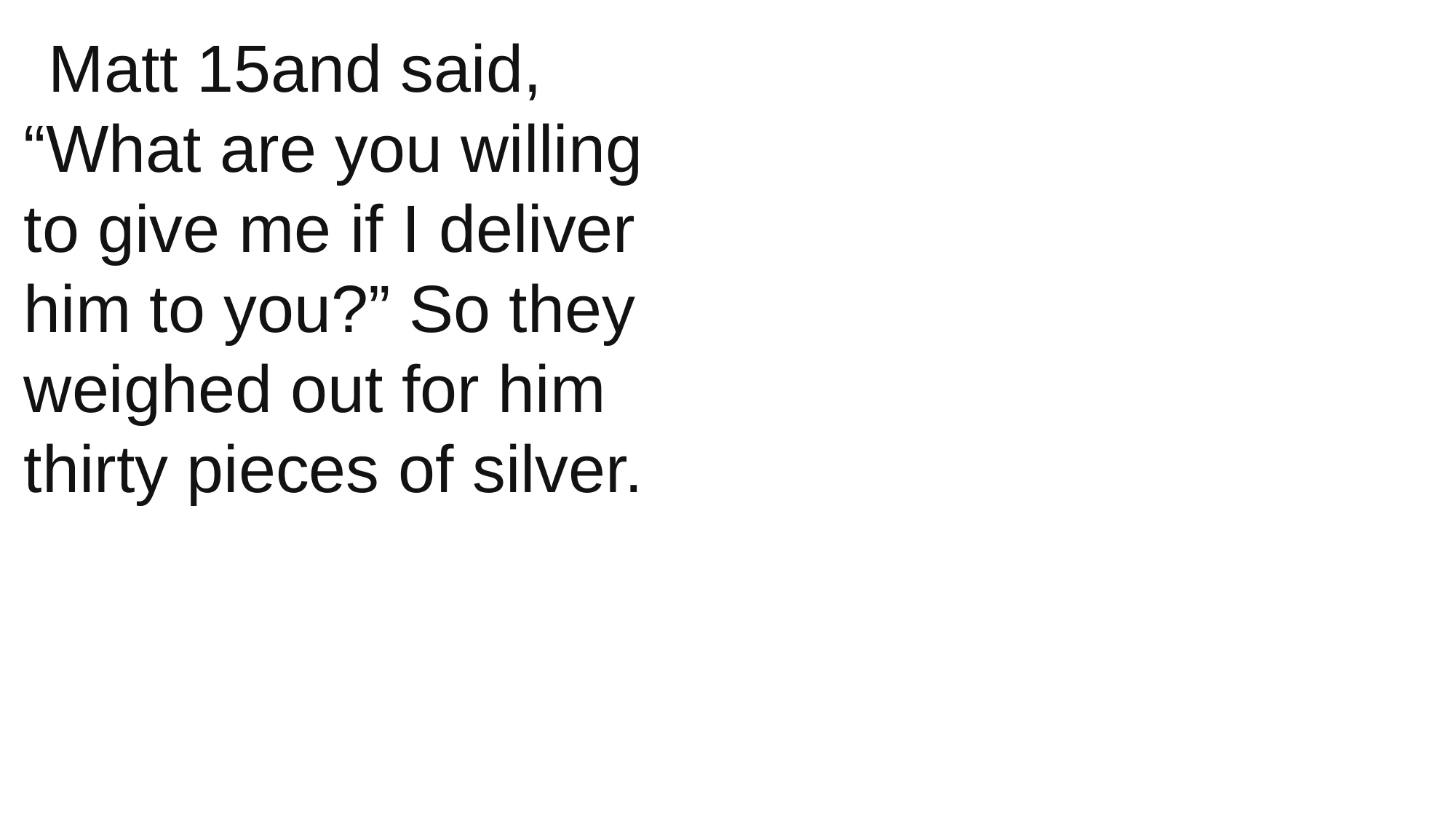

Matt 15and said, “What are you willing to give me if I deliver him to you?” So they weighed out for him thirty pieces of silver.